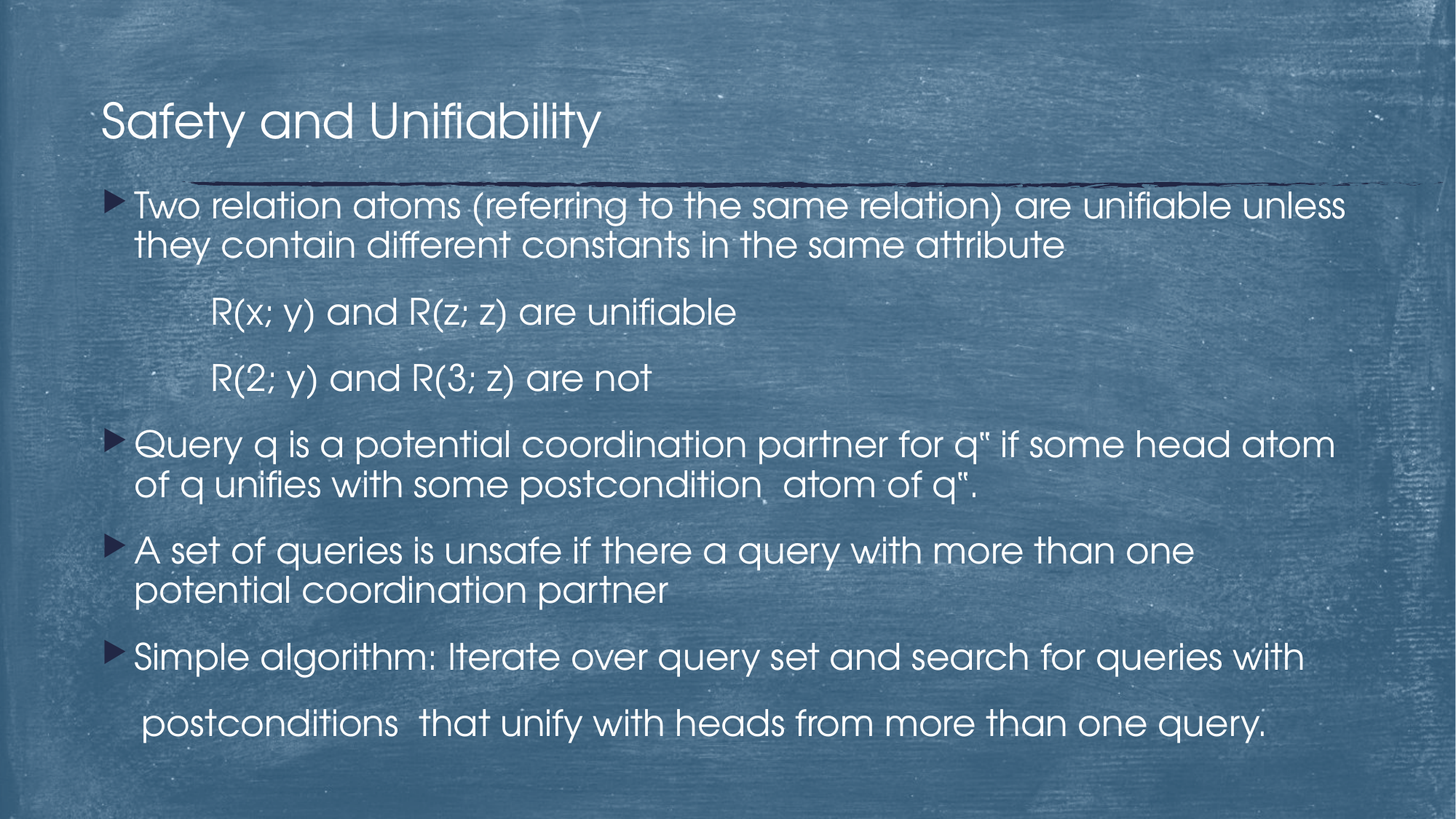

# Safety and Unifiability
Two relation atoms (referring to the same relation) are unifiable unless they contain different constants in the same attribute
	R(x; y) and R(z; z) are unifiable
	R(2; y) and R(3; z) are not
Query q is a potential coordination partner for q‟ if some head atom of q unifies with some postcondition  atom of q‟.
A set of queries is unsafe if there a query with more than one potential coordination partner
Simple algorithm: Iterate over query set and search for queries with
    postconditions  that unify with heads from more than one query.